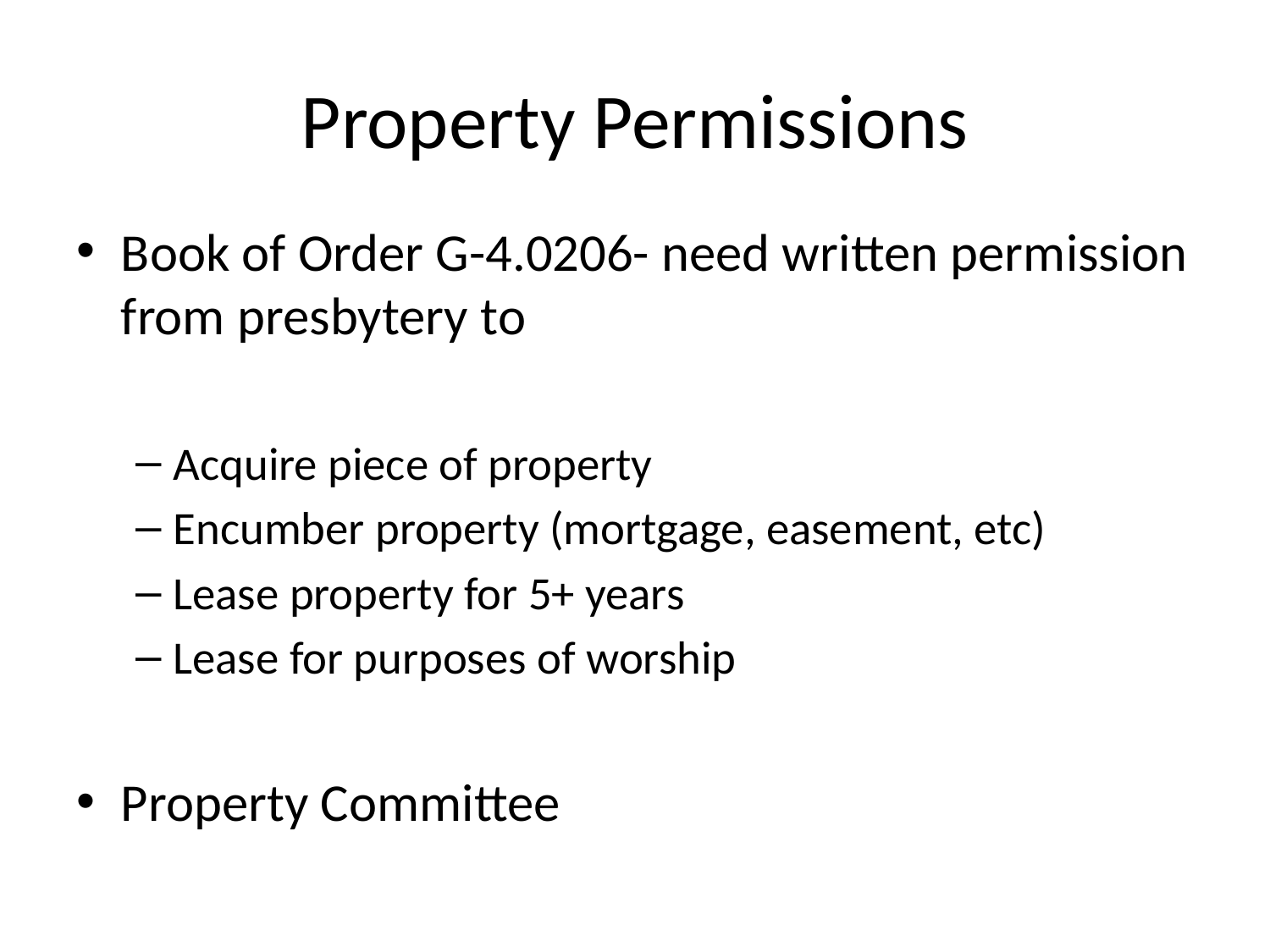

# Property Permissions
Book of Order G-4.0206- need written permission from presbytery to

Acquire piece of property
Encumber property (mortgage, easement, etc)
Lease property for 5+ years
Lease for purposes of worship

Property Committee